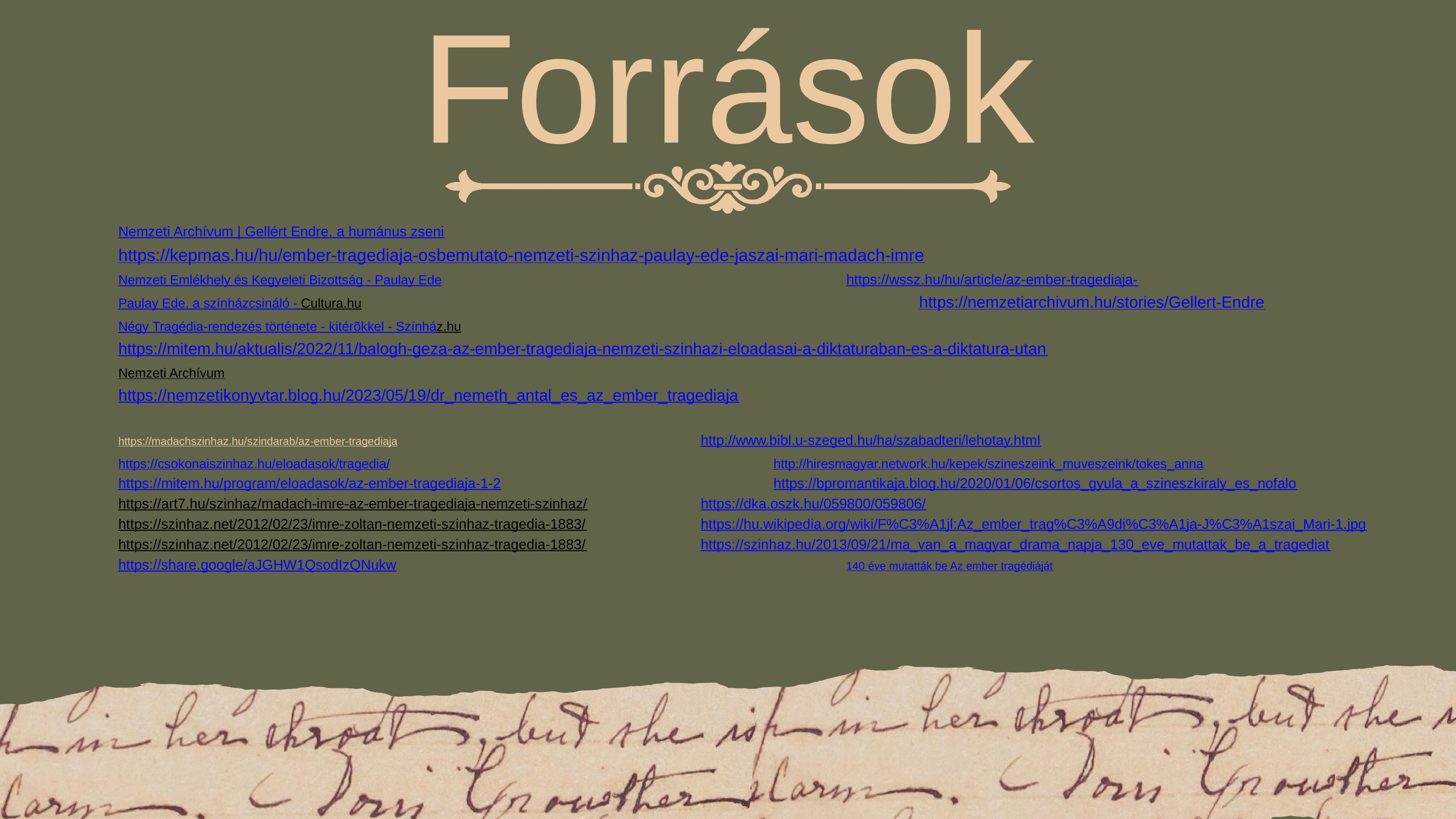

Források

Nemzeti Archívum | Gellért Endre, a humánus zseni											https://kepmas.hu/hu/ember-tragediaja-osbemutato-nemzeti-szinhaz-paulay-ede-jaszai-mari-madach-imre
Nemzeti Emlékhely és Kegyeleti Bizottság - Paulay Ede						https://wssz.hu/hu/article/az-ember-tragediaja-
Paulay Ede, a színházcsináló - Cultura.hu								https://nemzetiarchivum.hu/stories/Gellert-Endre
Négy Tragédia-rendezés története - kitérõkkel - Színház.hu			https://mitem.hu/aktualis/2022/11/balogh-geza-az-ember-tragediaja-nemzeti-szinhazi-eloadasai-a-diktaturaban-es-a-diktatura-utan
Nemzeti Archívum												https://nemzetikonyvtar.blog.hu/2023/05/19/dr_nemeth_antal_es_az_ember_tragediaja
https://madachszinhaz.hu/szindarab/az-ember-tragediaja 					http://www.bibl.u-szeged.hu/ha/szabadteri/lehotay.html
https://csokonaiszinhaz.hu/eloadasok/tragedia/ 						http://hiresmagyar.network.hu/kepek/szineszeink_muveszeink/tokes_anna
https://mitem.hu/program/eloadasok/az-ember-tragediaja-1-2 				https://bpromantikaja.blog.hu/2020/01/06/csortos_gyula_a_szineszkiraly_es_nofalo
https://art7.hu/szinhaz/madach-imre-az-ember-tragediaja-nemzeti-szinhaz/ 		https://dka.oszk.hu/059800/059806/
https://szinhaz.net/2012/02/23/imre-zoltan-nemzeti-szinhaz-tragedia-1883/ 		https://hu.wikipedia.org/wiki/F%C3%A1jl:Az_ember_trag%C3%A9di%C3%A1ja-J%C3%A1szai_Mari-1.jpg
https://szinhaz.net/2012/02/23/imre-zoltan-nemzeti-szinhaz-tragedia-1883/ 		https://szinhaz.hu/2013/09/21/ma_van_a_magyar_drama_napja_130_eve_mutattak_be_a_tragediat
https://share.google/aJGHW1QsodIzQNukw 							140 éve mutatták be Az ember tragédiáját